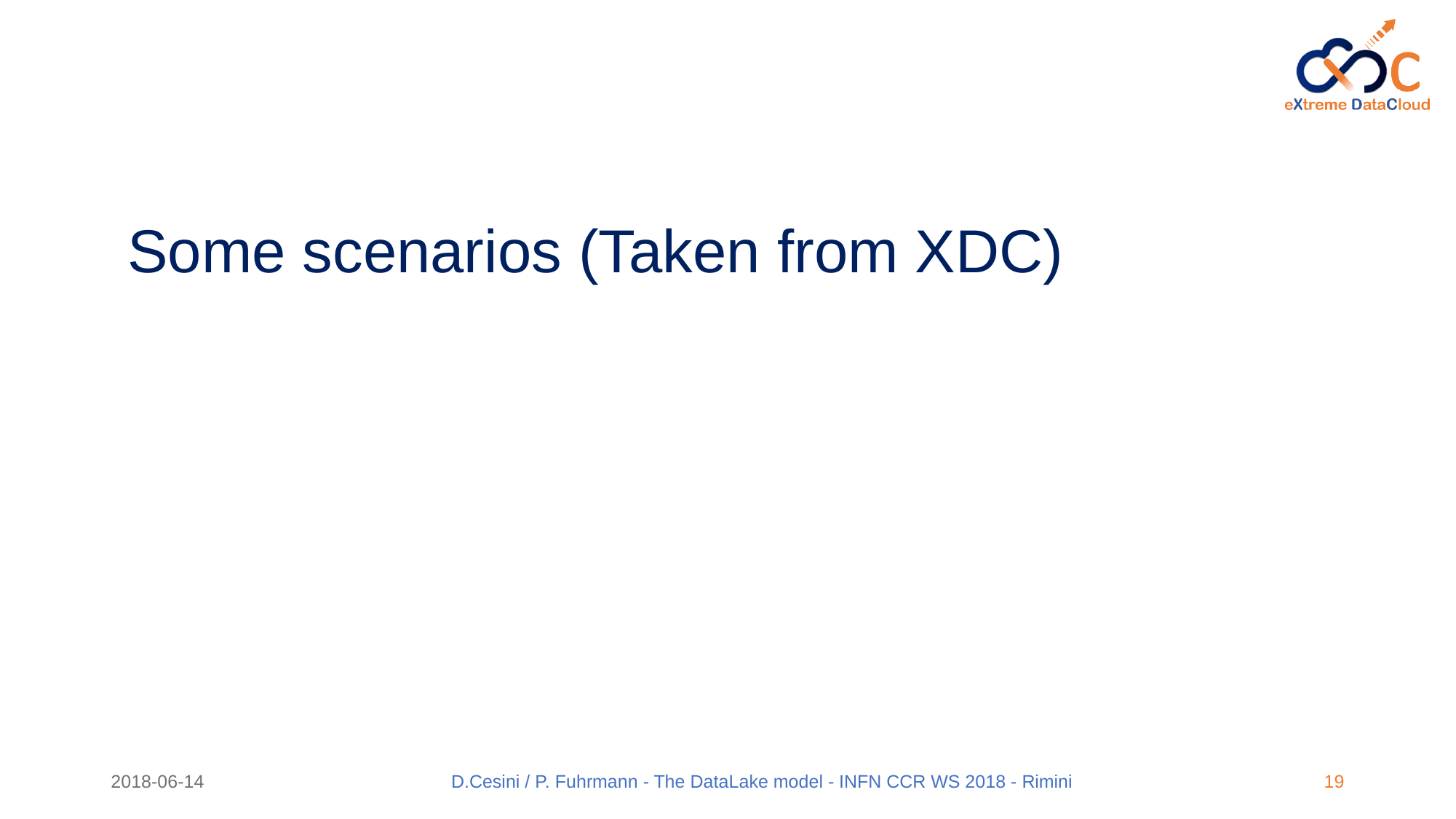

# Some scenarios (Taken from XDC)
2018-06-14
D.Cesini / P. Fuhrmann - The DataLake model - INFN CCR WS 2018 - Rimini
19